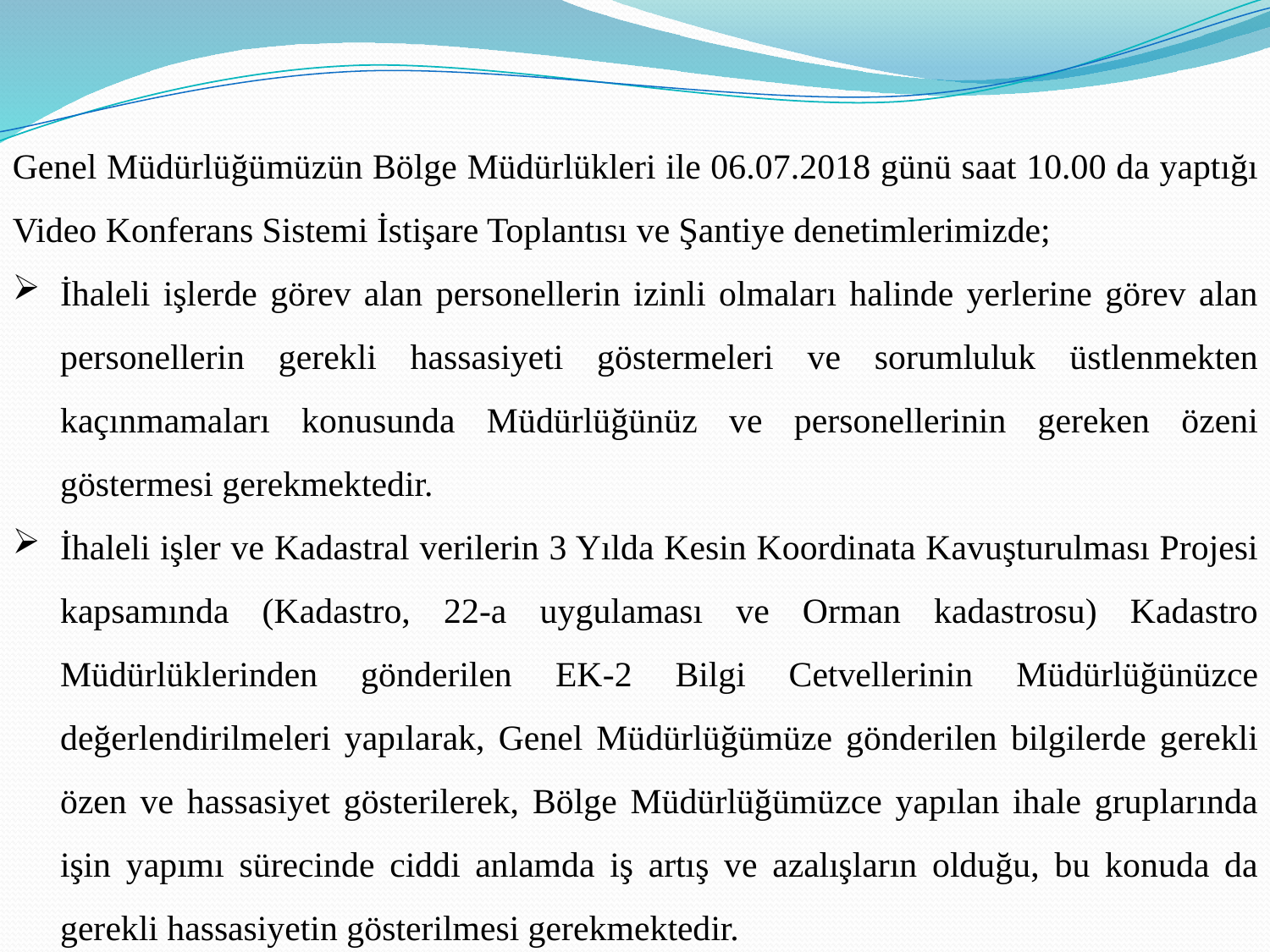

Genel Müdürlüğümüzün Bölge Müdürlükleri ile 06.07.2018 günü saat 10.00 da yaptığı Video Konferans Sistemi İstişare Toplantısı ve Şantiye denetimlerimizde;
İhaleli işlerde görev alan personellerin izinli olmaları halinde yerlerine görev alan personellerin gerekli hassasiyeti göstermeleri ve sorumluluk üstlenmekten kaçınmamaları konusunda Müdürlüğünüz ve personellerinin gereken özeni göstermesi gerekmektedir.
İhaleli işler ve Kadastral verilerin 3 Yılda Kesin Koordinata Kavuşturulması Projesi kapsamında (Kadastro, 22-a uygulaması ve Orman kadastrosu) Kadastro Müdürlüklerinden gönderilen EK-2 Bilgi Cetvellerinin Müdürlüğünüzce değerlendirilmeleri yapılarak, Genel Müdürlüğümüze gönderilen bilgilerde gerekli özen ve hassasiyet gösterilerek, Bölge Müdürlüğümüzce yapılan ihale gruplarında işin yapımı sürecinde ciddi anlamda iş artış ve azalışların olduğu, bu konuda da gerekli hassasiyetin gösterilmesi gerekmektedir.